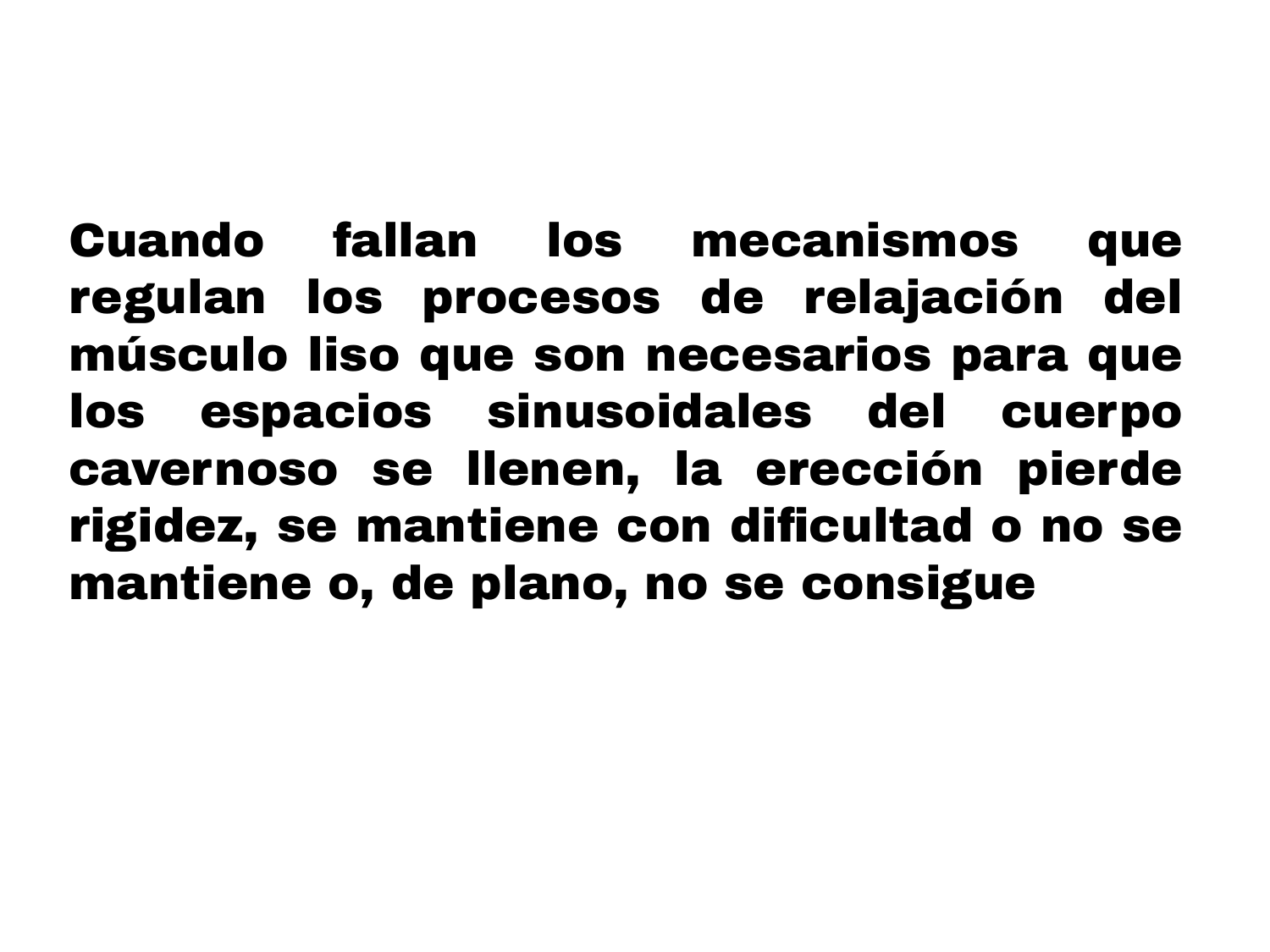

Cuando fallan los mecanismos que regulan los procesos de relajación del músculo liso que son necesarios para que los espacios sinusoidales del cuerpo cavernoso se llenen, la erección pierde rigidez, se mantiene con dificultad o no se mantiene o, de plano, no se consigue